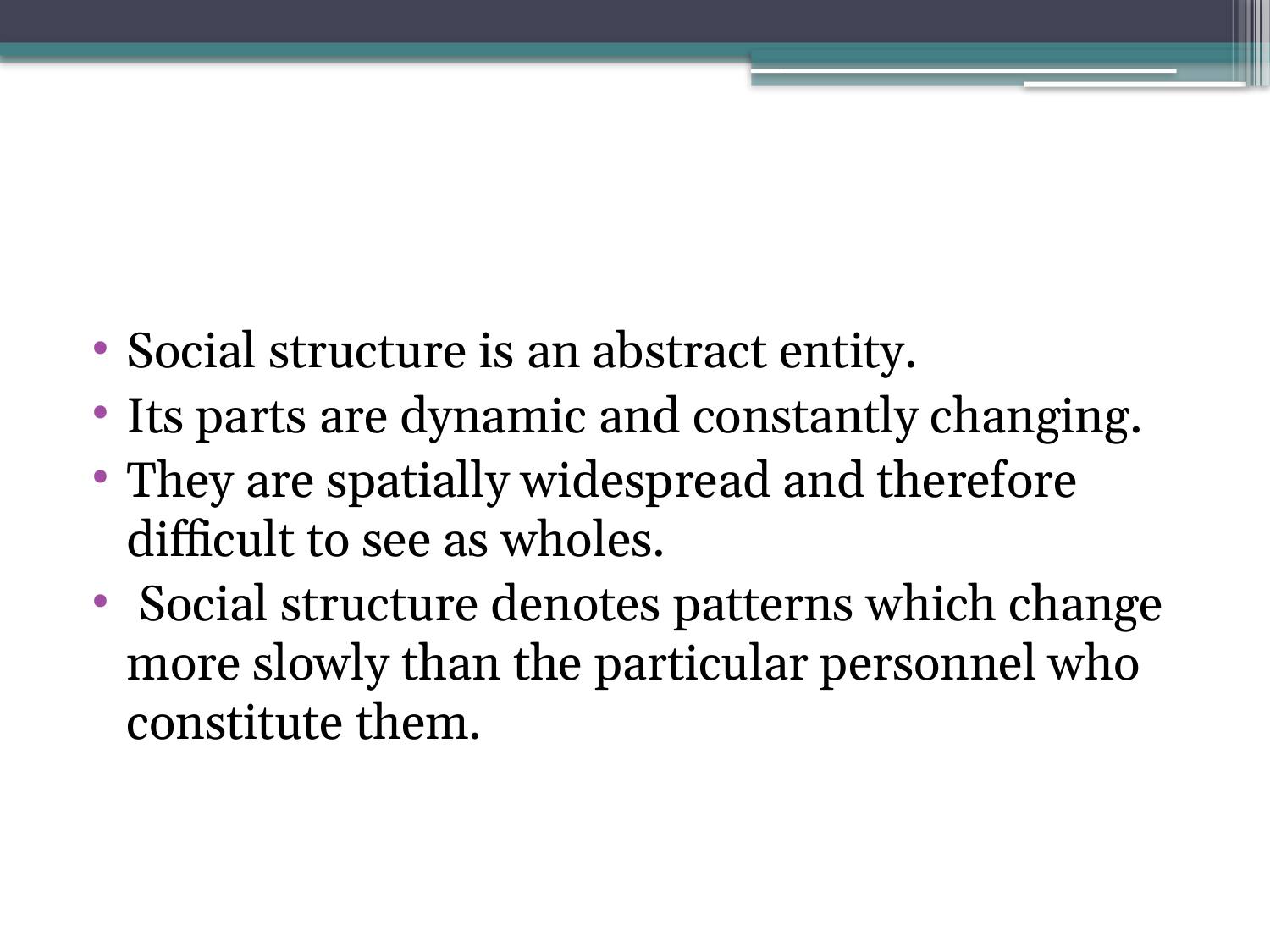

Social structure is an abstract entity.
Its parts are dynamic and constantly changing.
They are spatially widespread and therefore difficult to see as wholes.
 Social structure denotes patterns which change more slowly than the particular personnel who constitute them.